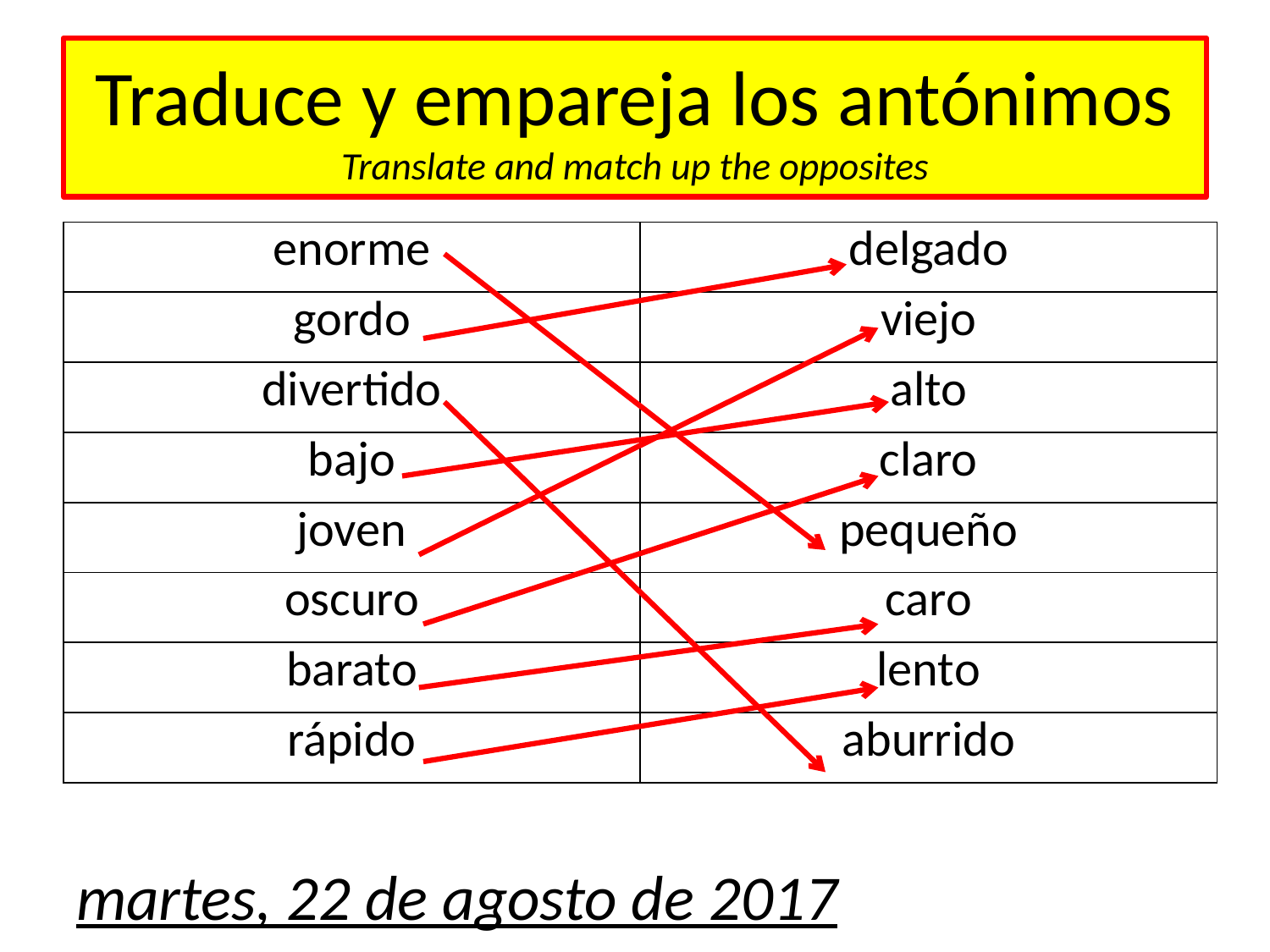

# Traduce y empareja los antónimos Translate and match up the opposites
| enorme | delgado |
| --- | --- |
| gordo | viejo |
| divertido | alto |
| bajo | claro |
| joven | pequeño |
| oscuro | caro |
| barato | lento |
| rápido | aburrido |
martes, 22 de agosto de 2017